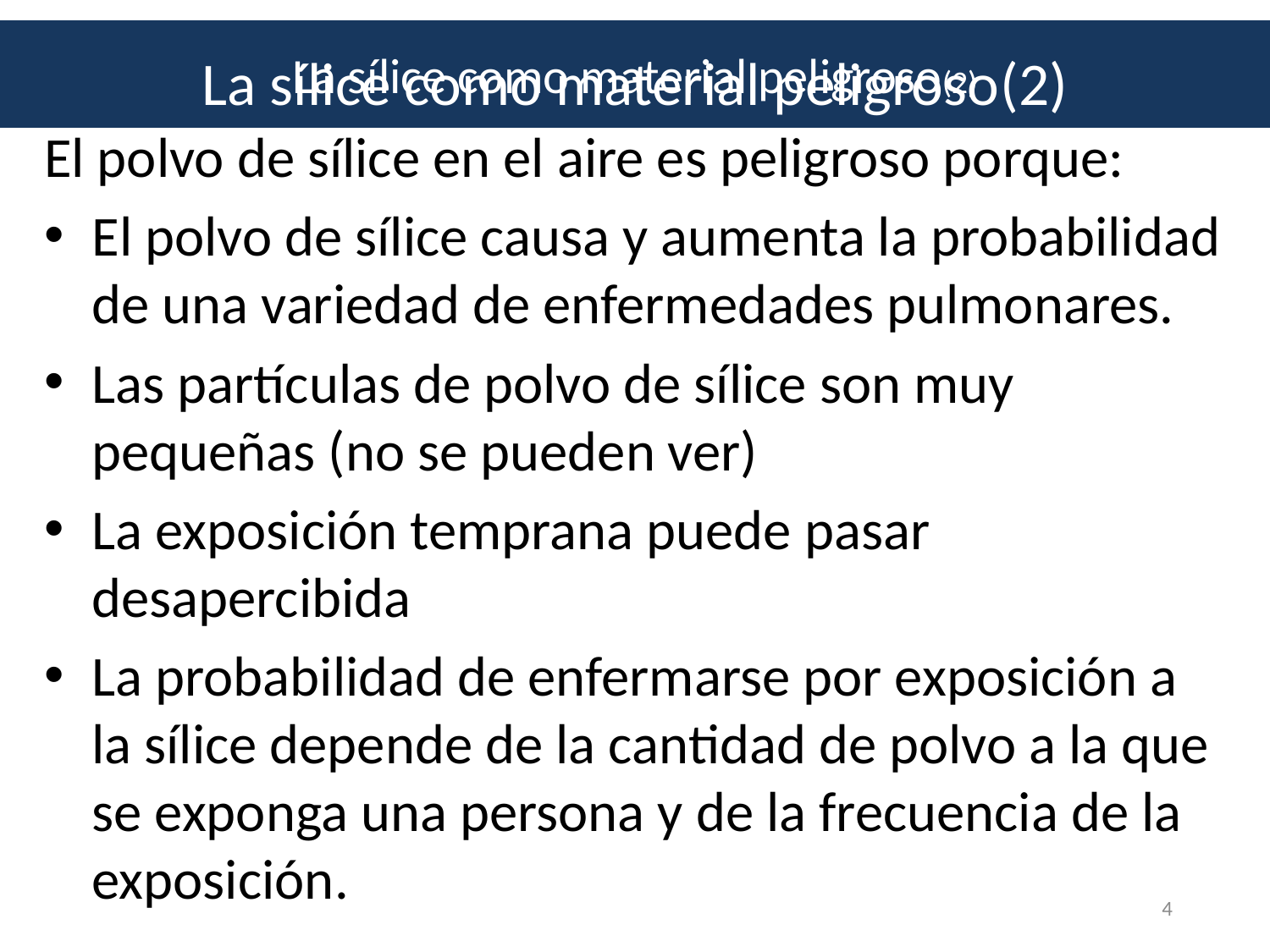

La sílice como material peligroso(2)
# La sílice como material peligroso(2)
El polvo de sílice en el aire es peligroso porque:
El polvo de sílice causa y aumenta la probabilidad de una variedad de enfermedades pulmonares.
Las partículas de polvo de sílice son muy pequeñas (no se pueden ver)
La exposición temprana puede pasar desapercibida
La probabilidad de enfermarse por exposición a la sílice depende de la cantidad de polvo a la que se exponga una persona y de la frecuencia de la exposición.

4